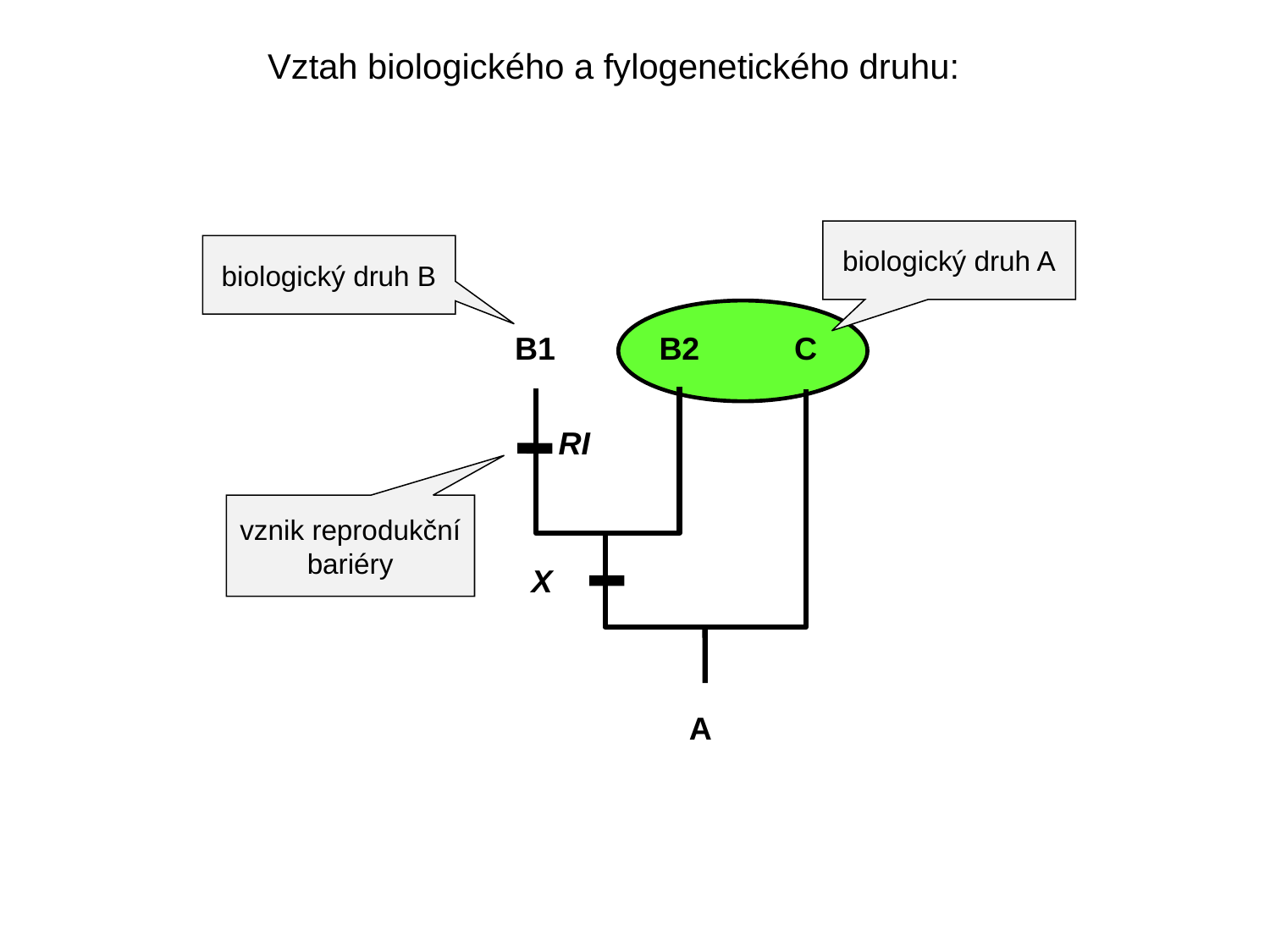

Vztah biologického a fylogenetického druhu:
biologický druh A
biologický druh B

B1
B2
C

RI

X

A
vznik reprodukční bariéry